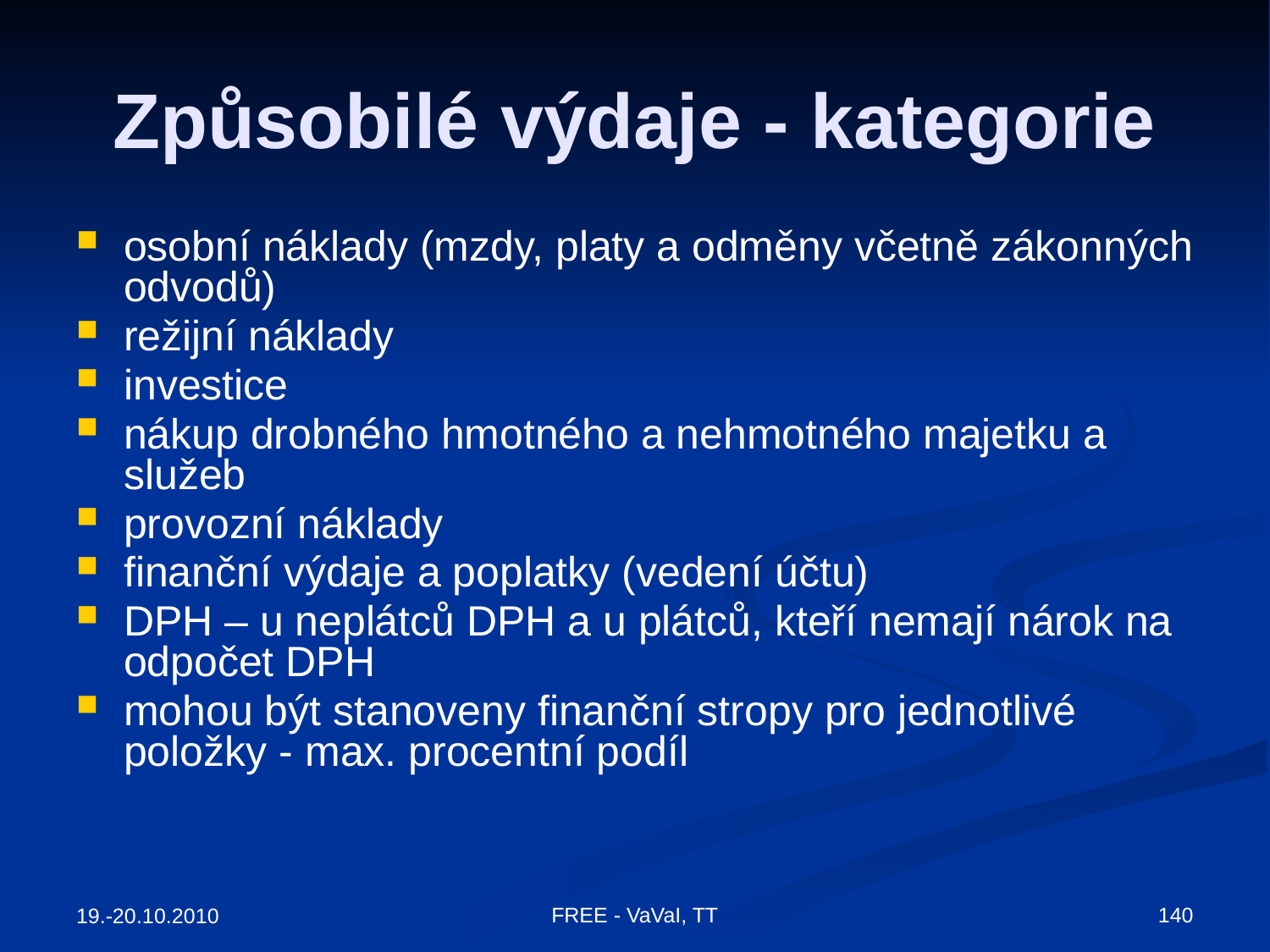

# Způsobilé výdaje - kategorie
osobní náklady (mzdy, platy a odměny včetně zákonných odvodů)
režijní náklady
investice
nákup drobného hmotného a nehmotného majetku a služeb
provozní náklady
finanční výdaje a poplatky (vedení účtu)
DPH – u neplátců DPH a u plátců, kteří nemají nárok na odpočet DPH
mohou být stanoveny finanční stropy pro jednotlivé položky - max. procentní podíl
FREE - VaVaI, TT
140
19.-20.10.2010